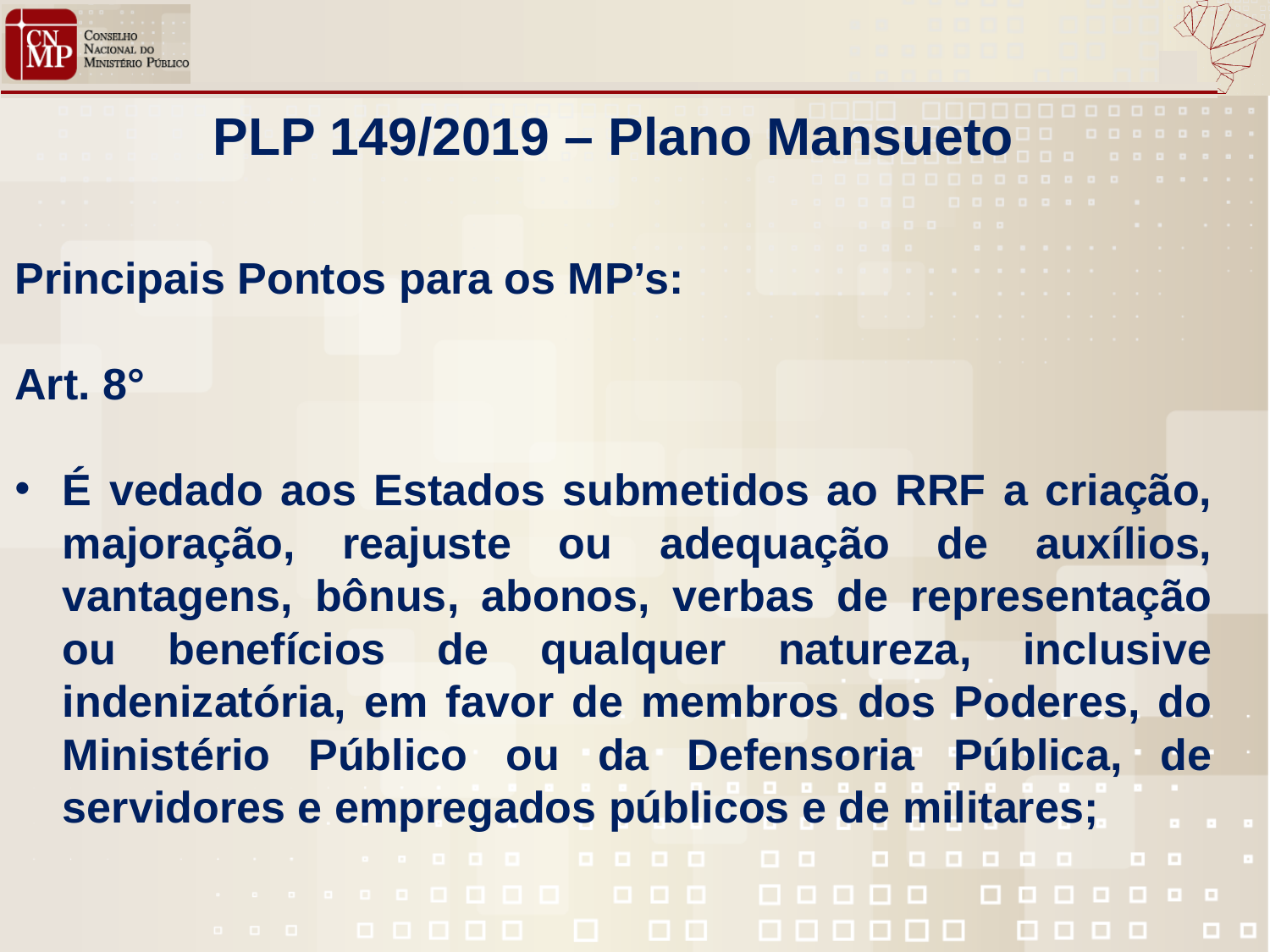

PLP 149/2019 – Plano Mansueto

Principais Pontos para os MP’s:

Art. 8°

É vedado aos Estados submetidos ao RRF a criação, majoração, reajuste ou adequação de auxílios, vantagens, bônus, abonos, verbas de representação ou benefícios de qualquer natureza, inclusive indenizatória, em favor de membros dos Poderes, do Ministério Público ou da Defensoria Pública, de servidores e empregados públicos e de militares;